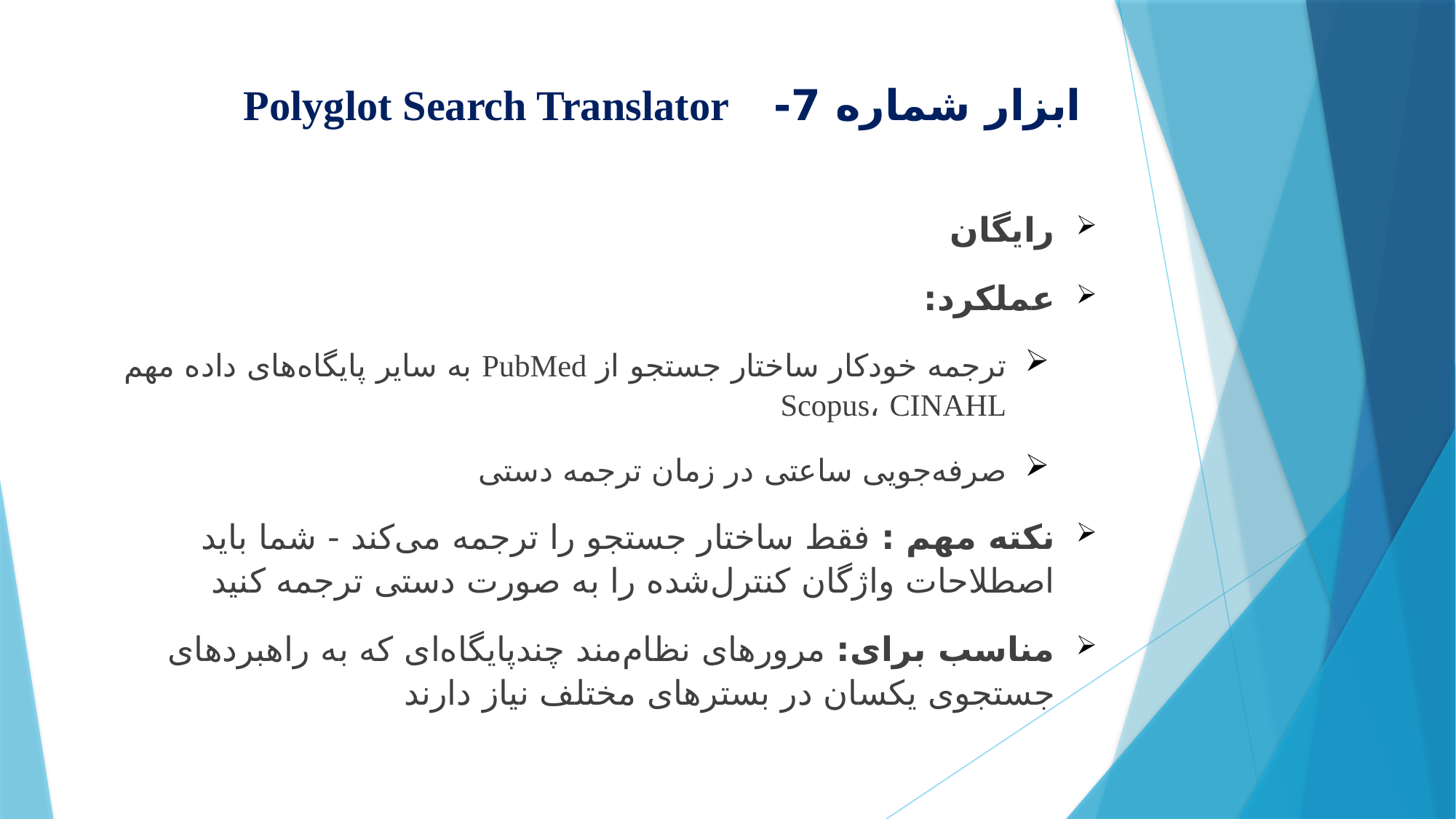

# ابزار شماره 7-   Polyglot Search Translator
رایگان
عملکرد:
ترجمه خودکار ساختار جستجو از PubMed به سایر پایگاه‌های داده مهم Scopus، CINAHL
صرفه‌جویی ساعتی در زمان ترجمه دستی
نکته مهم : فقط ساختار جستجو را ترجمه می‌کند - شما باید اصطلاحات واژگان کنترل‌شده را به صورت دستی ترجمه کنید
مناسب برای: مرورهای نظام‌مند چندپایگاه‌ای که به راهبردهای جستجوی یکسان در بسترهای مختلف نیاز دارند